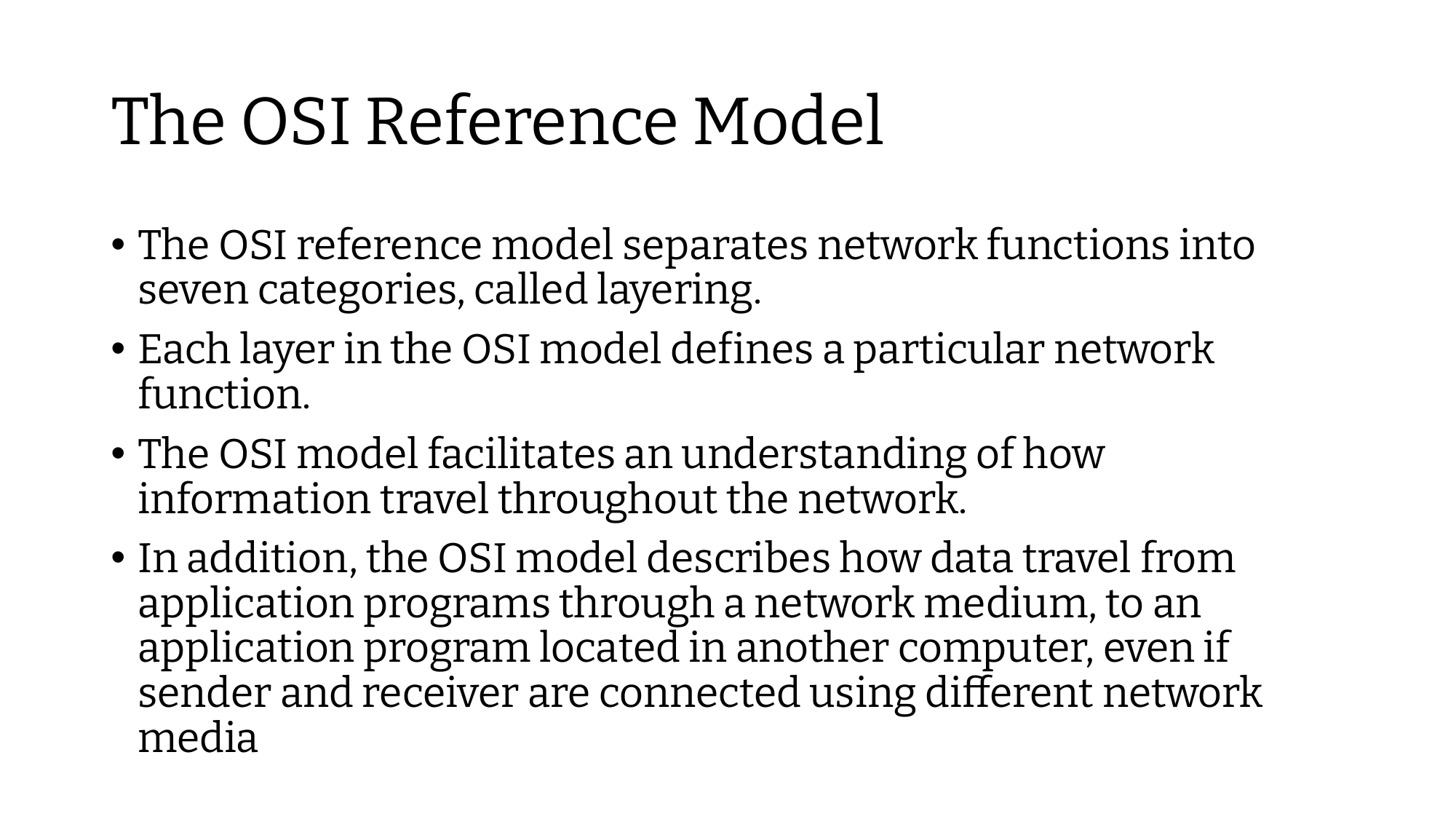

# The OSI Reference Model
The OSI reference model separates network functions into seven categories, called layering.
Each layer in the OSI model defines a particular network function.
The OSI model facilitates an understanding of how information travel throughout the network.
In addition, the OSI model describes how data travel from application programs through a network medium, to an application program located in another computer, even if sender and receiver are connected using different network media